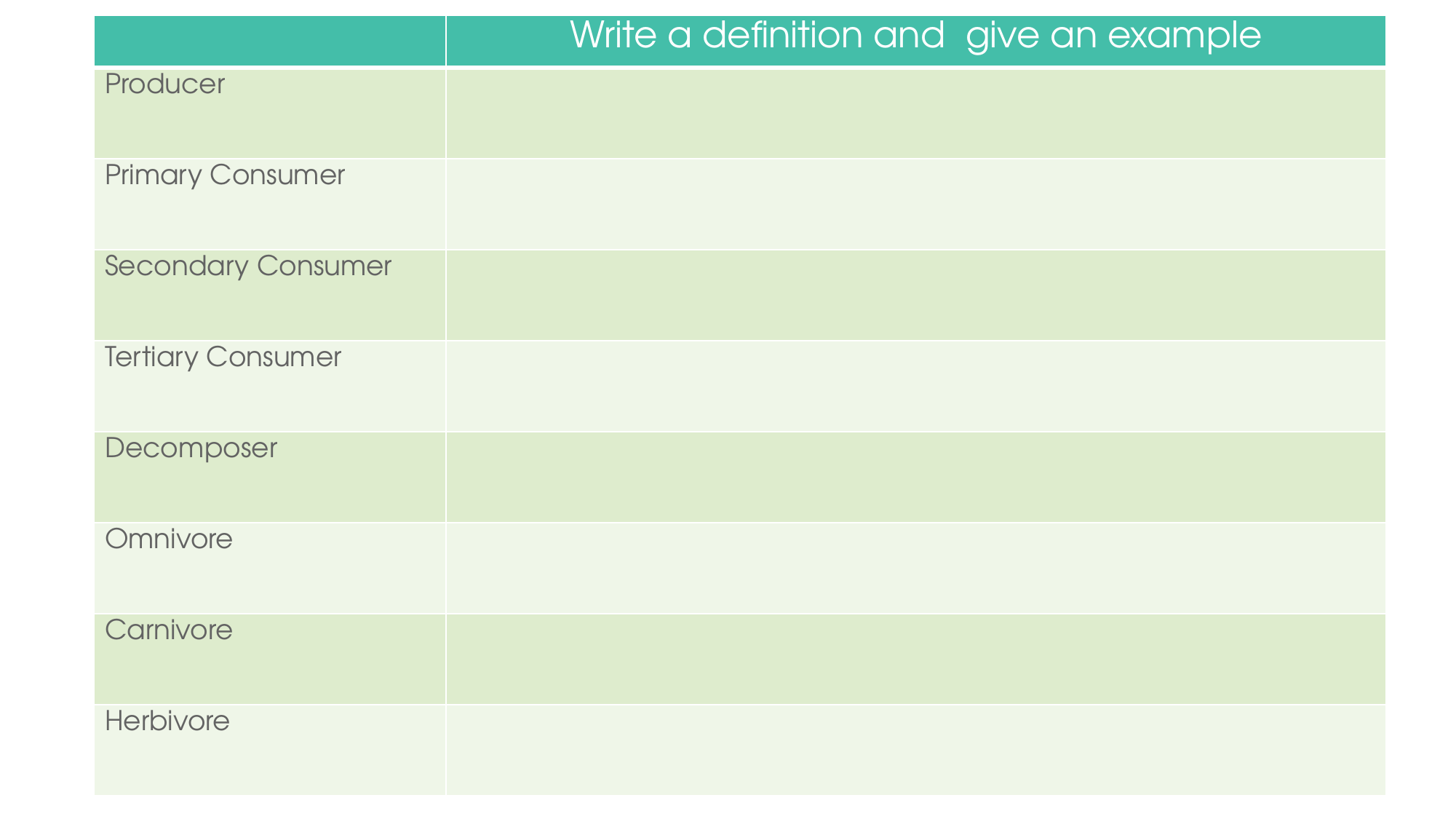

|  | Write a definition and give an example |
| --- | --- |
| Producer |  |
| Primary Consumer |  |
| Secondary Consumer |  |
| Tertiary Consumer |  |
| Decomposer |  |
| Omnivore |  |
| Carnivore |  |
| Herbivore |  |